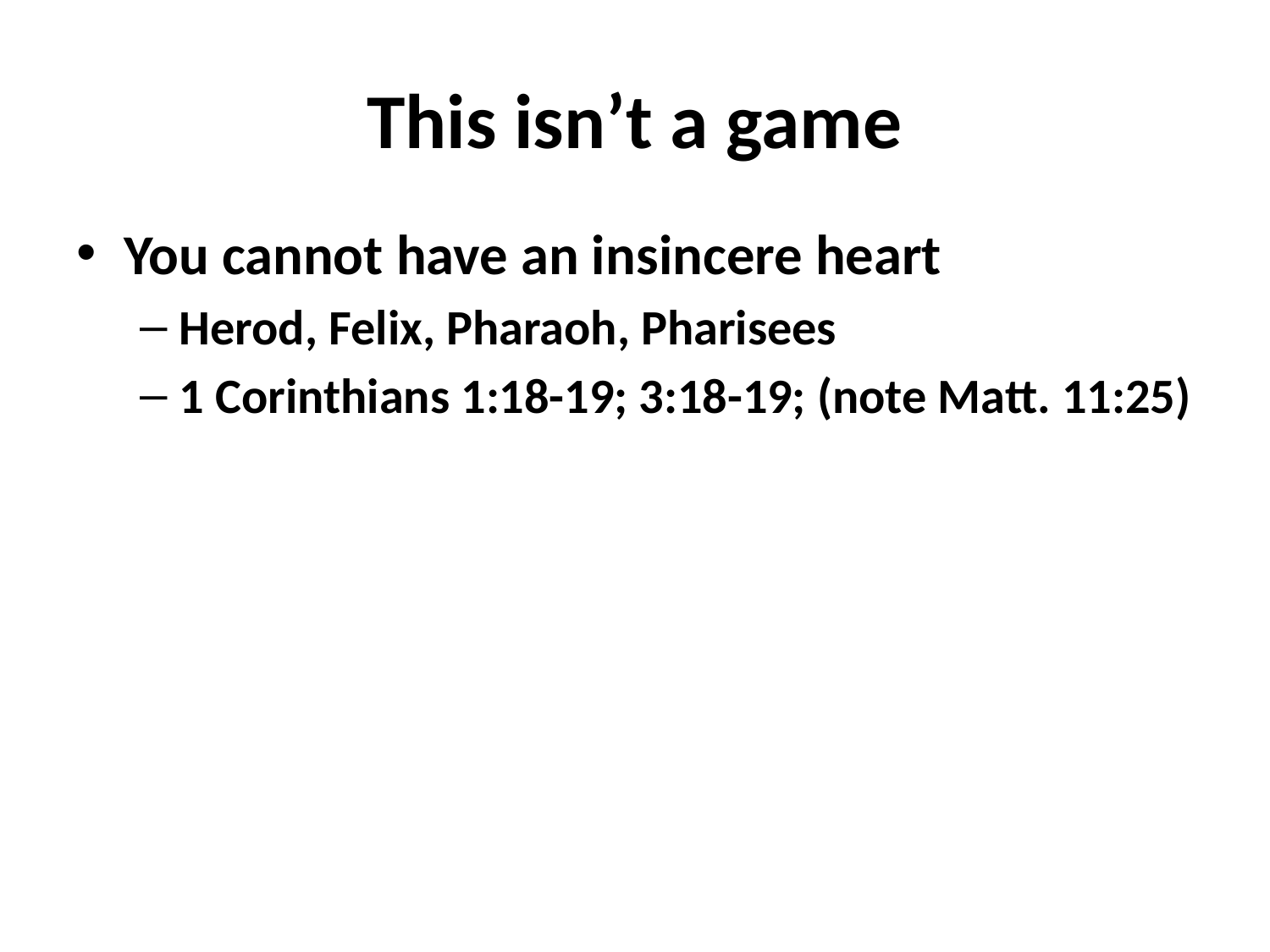

# This isn’t a game
You cannot have an insincere heart
Herod, Felix, Pharaoh, Pharisees
1 Corinthians 1:18-19; 3:18-19; (note Matt. 11:25)